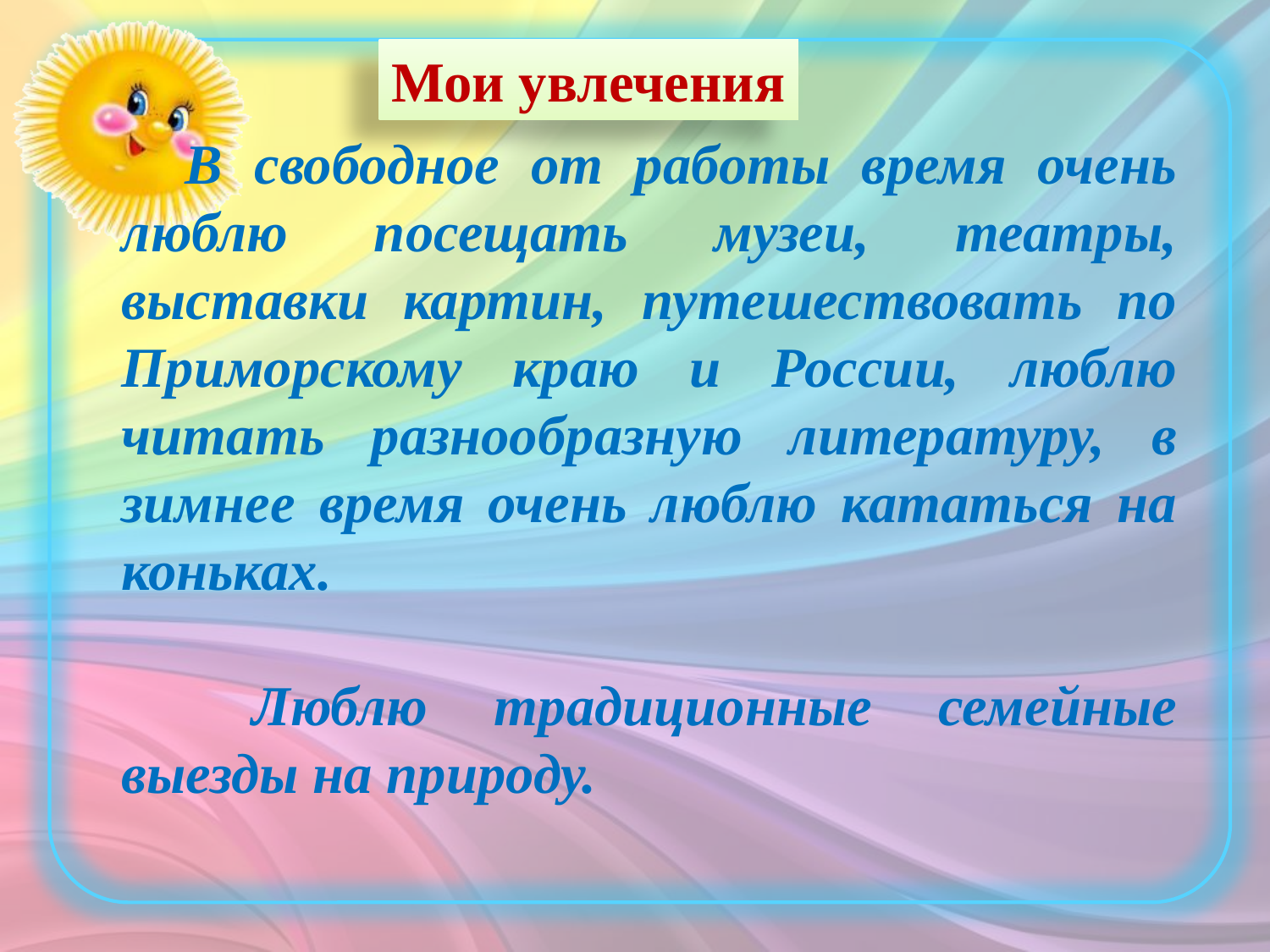

Мои увлечения
В свободное от работы время очень люблю посещать музеи, театры, выставки картин, путешествовать по Приморскому краю и России, люблю читать разнообразную литературу, в зимнее время очень люблю кататься на коньках.

 Люблю традиционные семейные выезды на природу.